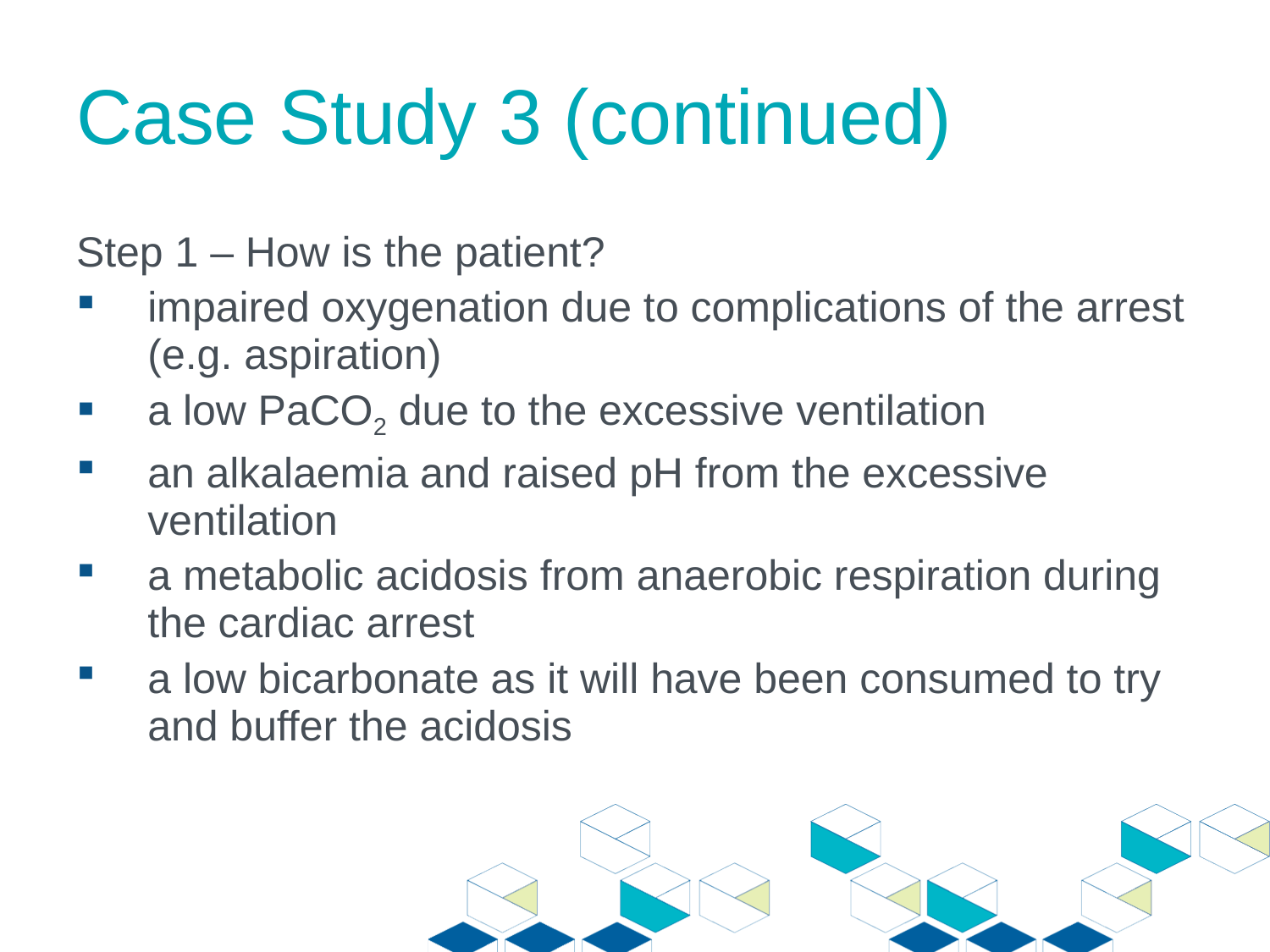

# Case Study 3 (continued)
Step 1 – How is the patient?
impaired oxygenation due to complications of the arrest (e.g. aspiration)
a low PaCO2 due to the excessive ventilation
an alkalaemia and raised pH from the excessive ventilation
a metabolic acidosis from anaerobic respiration during the cardiac arrest
a low bicarbonate as it will have been consumed to try and buffer the acidosis